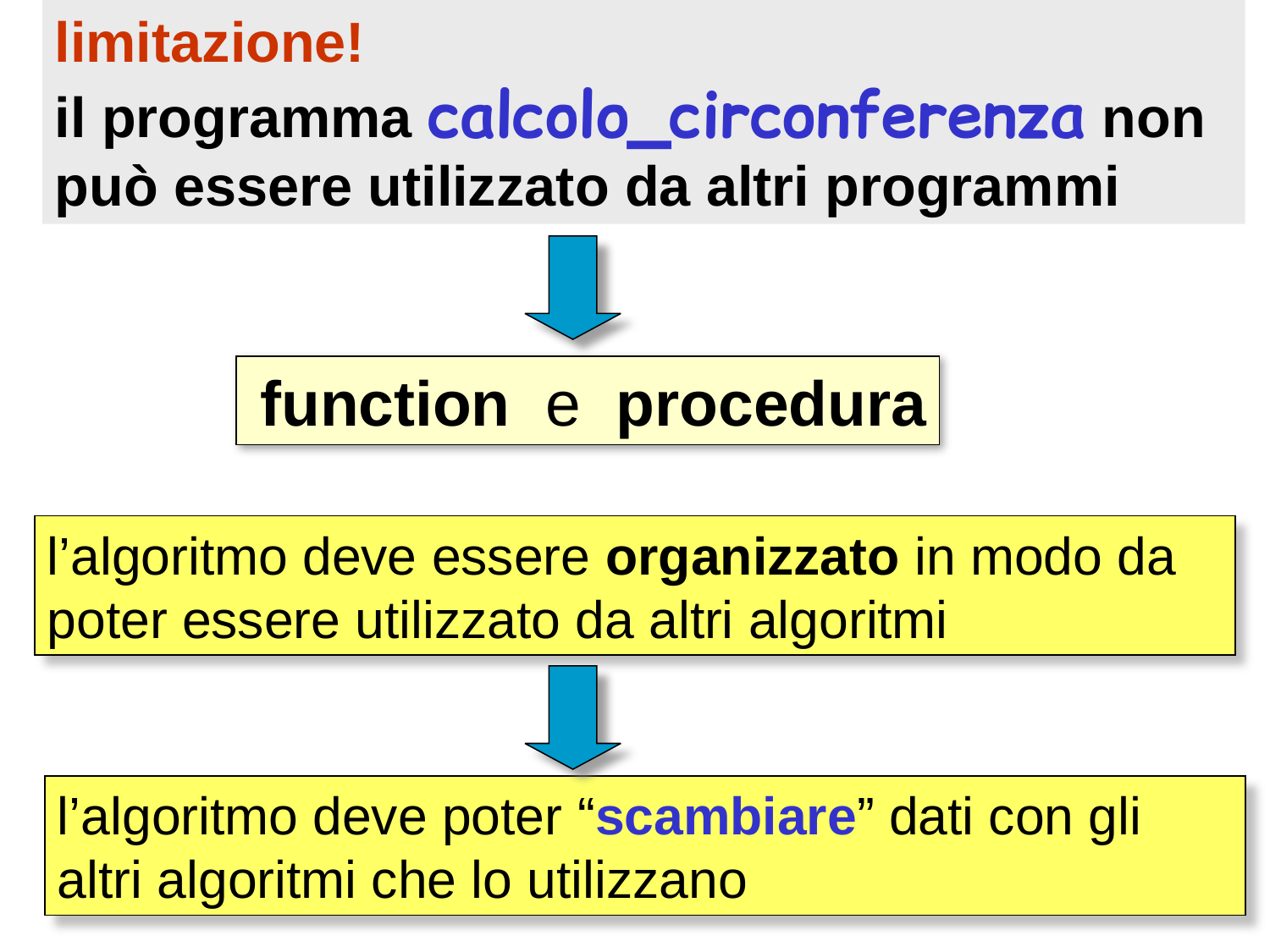

limitazione!
il programma calcolo_circonferenza non può essere utilizzato da altri programmi

 function  e  procedura
l’algoritmo deve essere organizzato in modo da poter essere utilizzato da altri algoritmi

l’algoritmo deve poter “scambiare” dati con gli altri algoritmi che lo utilizzano